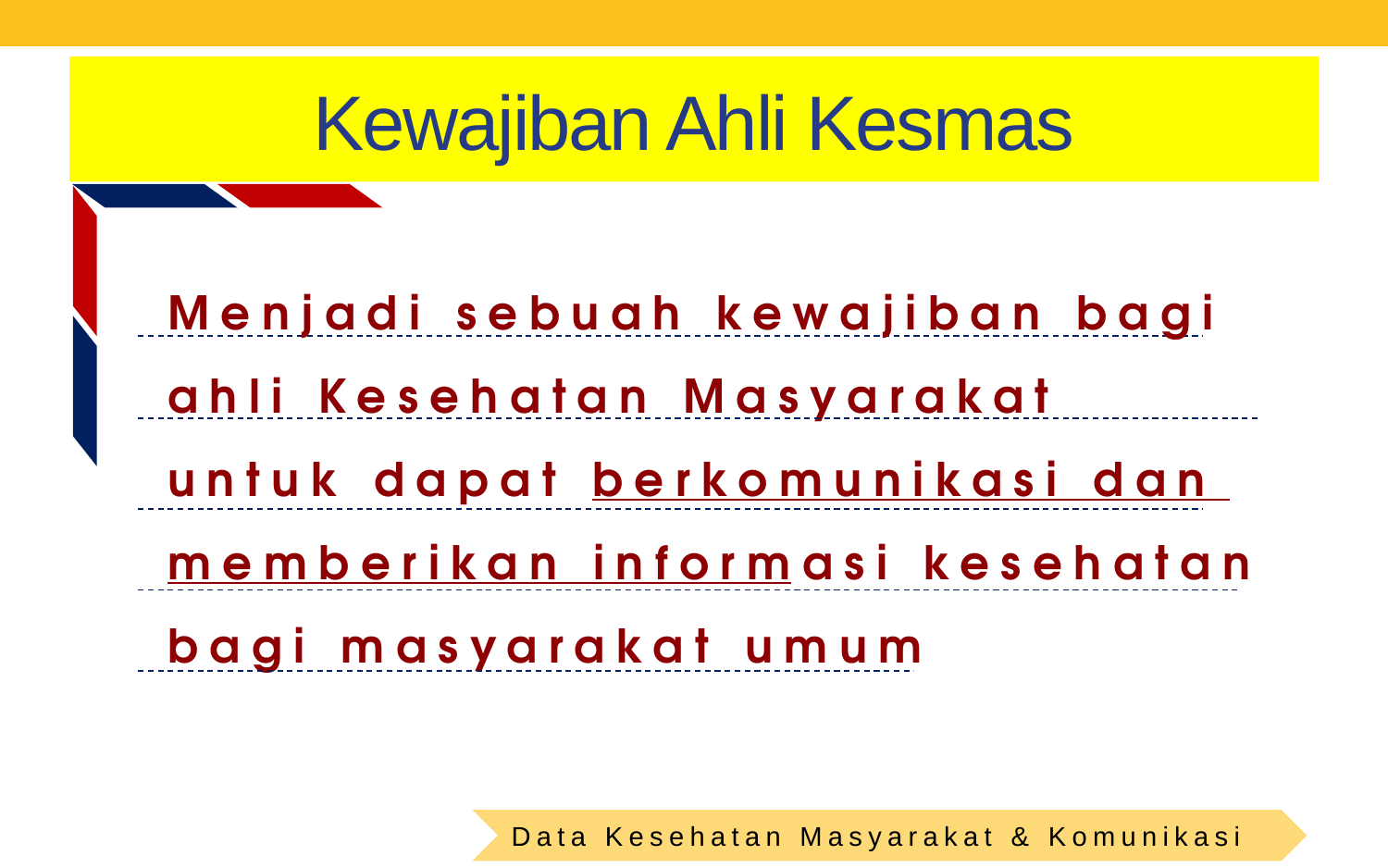

# Kewajiban Ahli Kesmas

Menjadi sebuah kewajiban bagi
ahli Kesehatan Masyarakat
untuk dapat berkomunikasi dan
memberikan informasi kesehatan
bagi masyarakat umum